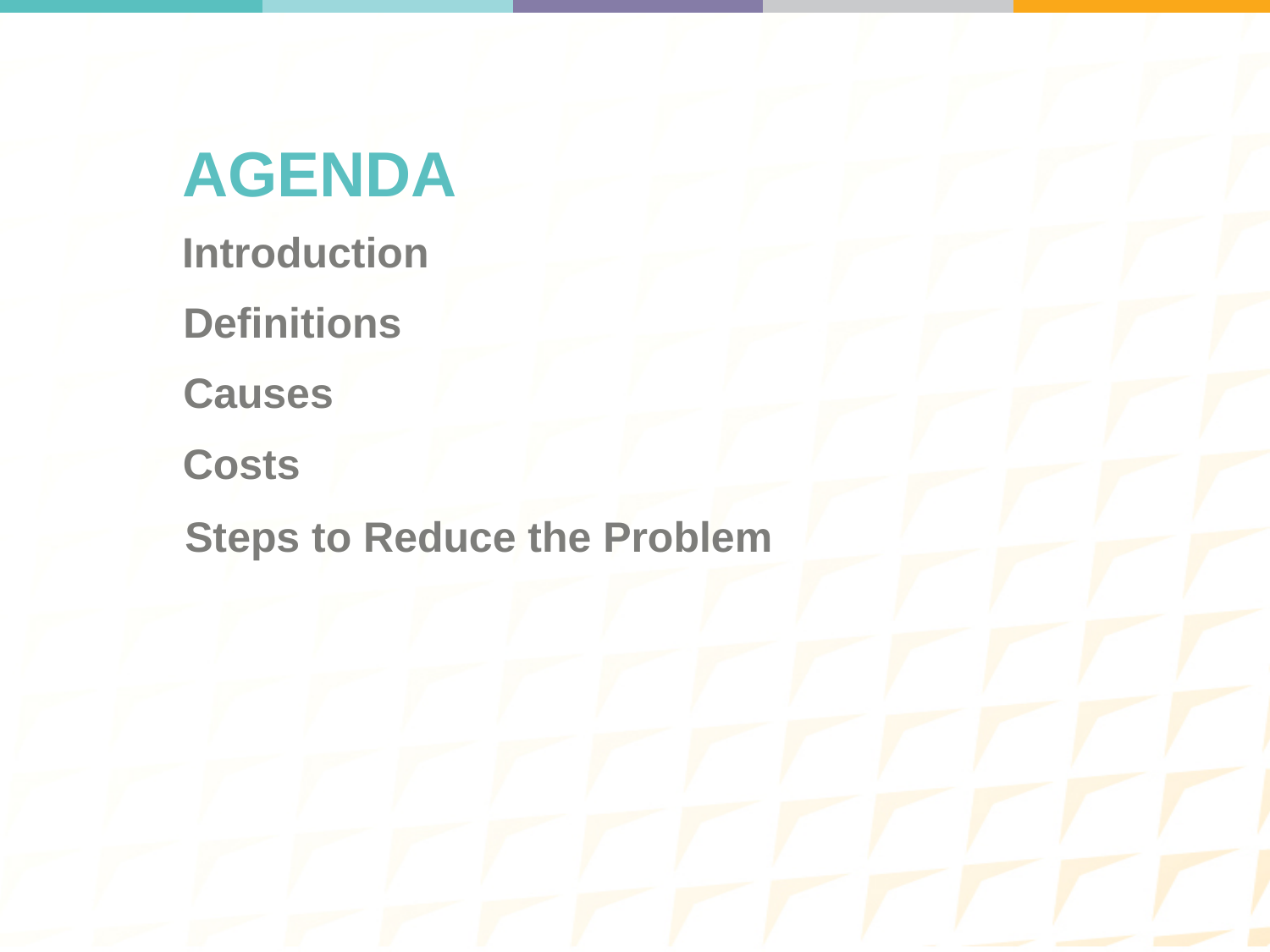

# AGENDA
Introduction
Definitions
Causes
Costs
Steps to Reduce the Problem